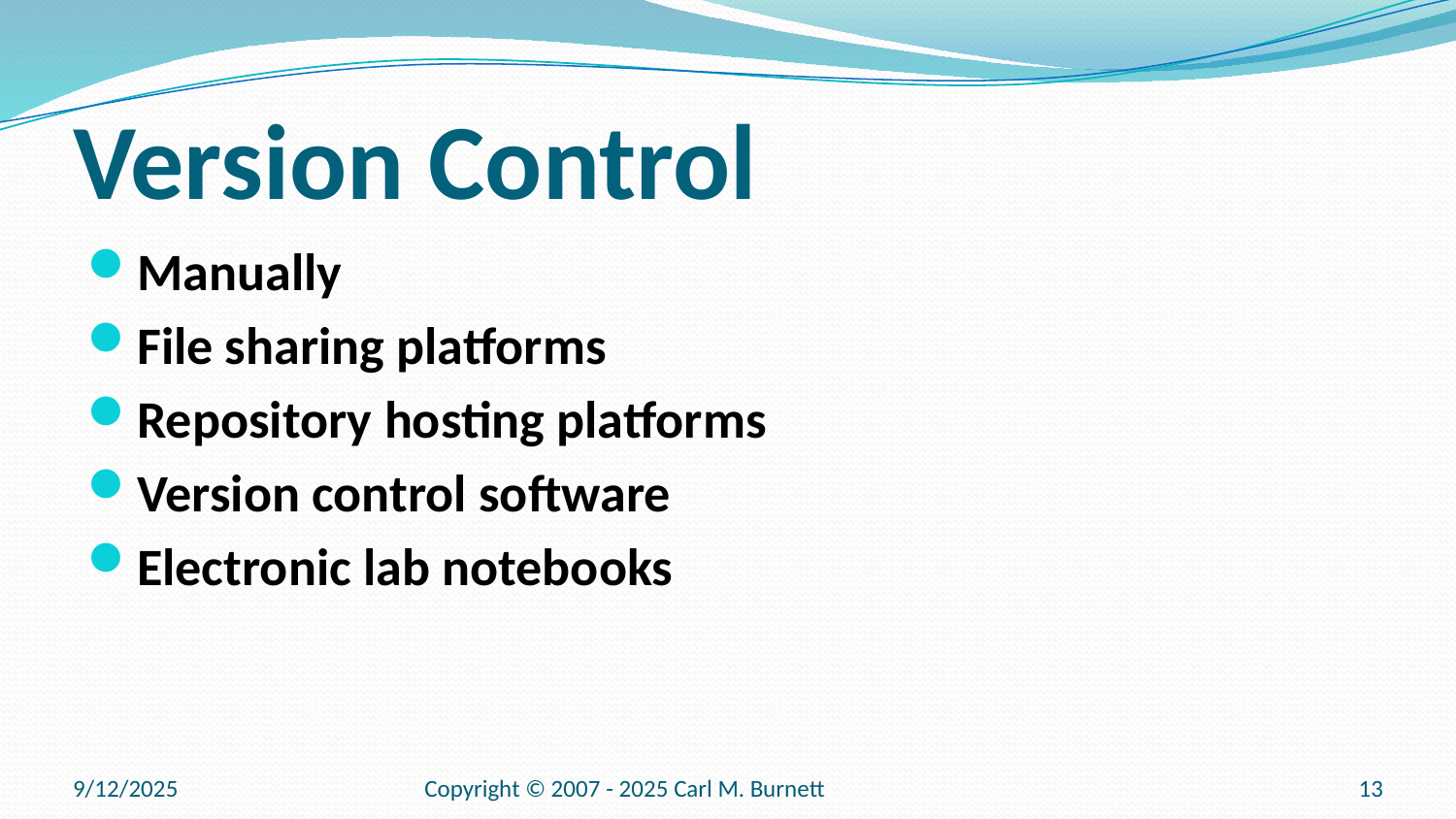

# Version Control
Manually
File sharing platforms
Repository hosting platforms
Version control software
Electronic lab notebooks
9/12/2025
Copyright © 2007 - 2025 Carl M. Burnett
13